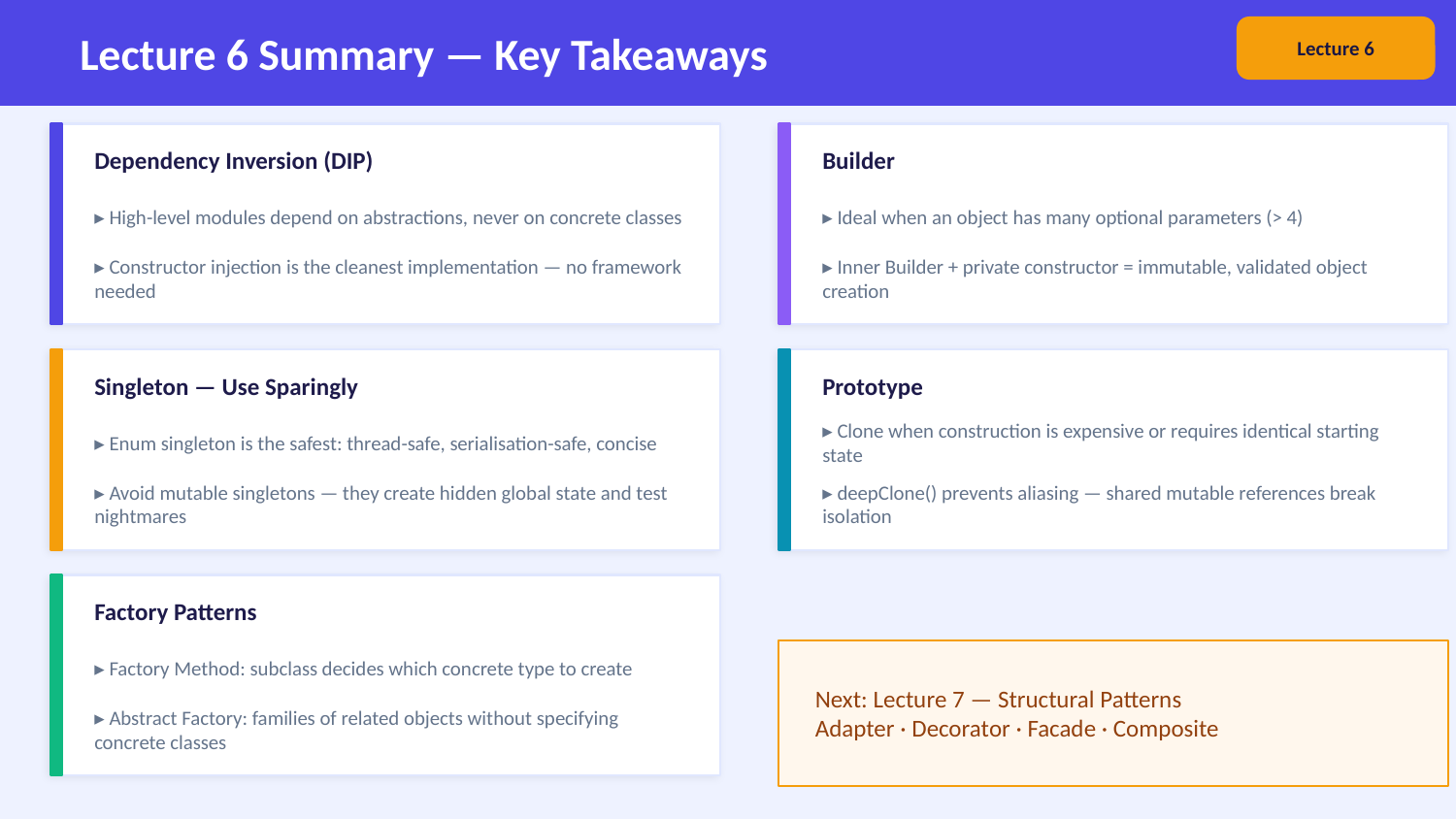

Lecture 6 Summary — Key Takeaways

Lecture 6

Dependency Inversion (DIP)
Builder
▸ High-level modules depend on abstractions, never on concrete classes
▸ Ideal when an object has many optional parameters (> 4)
▸ Constructor injection is the cleanest implementation — no framework needed
▸ Inner Builder + private constructor = immutable, validated object creation

Singleton — Use Sparingly
Prototype
▸ Enum singleton is the safest: thread-safe, serialisation-safe, concise
▸ Clone when construction is expensive or requires identical starting state
▸ Avoid mutable singletons — they create hidden global state and test nightmares
▸ deepClone() prevents aliasing — shared mutable references break isolation

Factory Patterns
▸ Factory Method: subclass decides which concrete type to create

Next: Lecture 7 — Structural Patterns
Adapter · Decorator · Facade · Composite
▸ Abstract Factory: families of related objects without specifying concrete classes